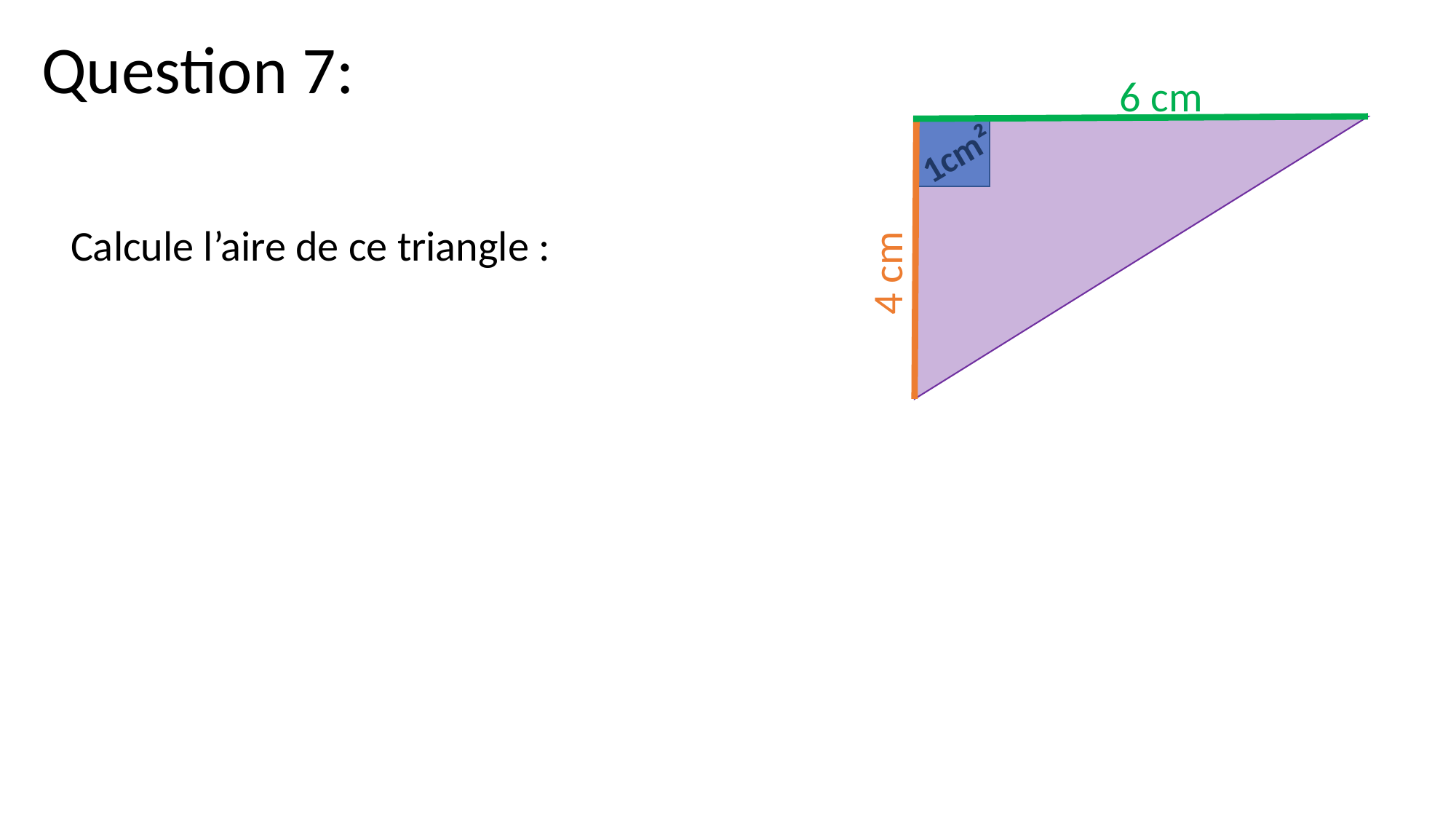

Question 7:
6 cm

1cm²

Calcule l’aire de ce triangle :
4 cm